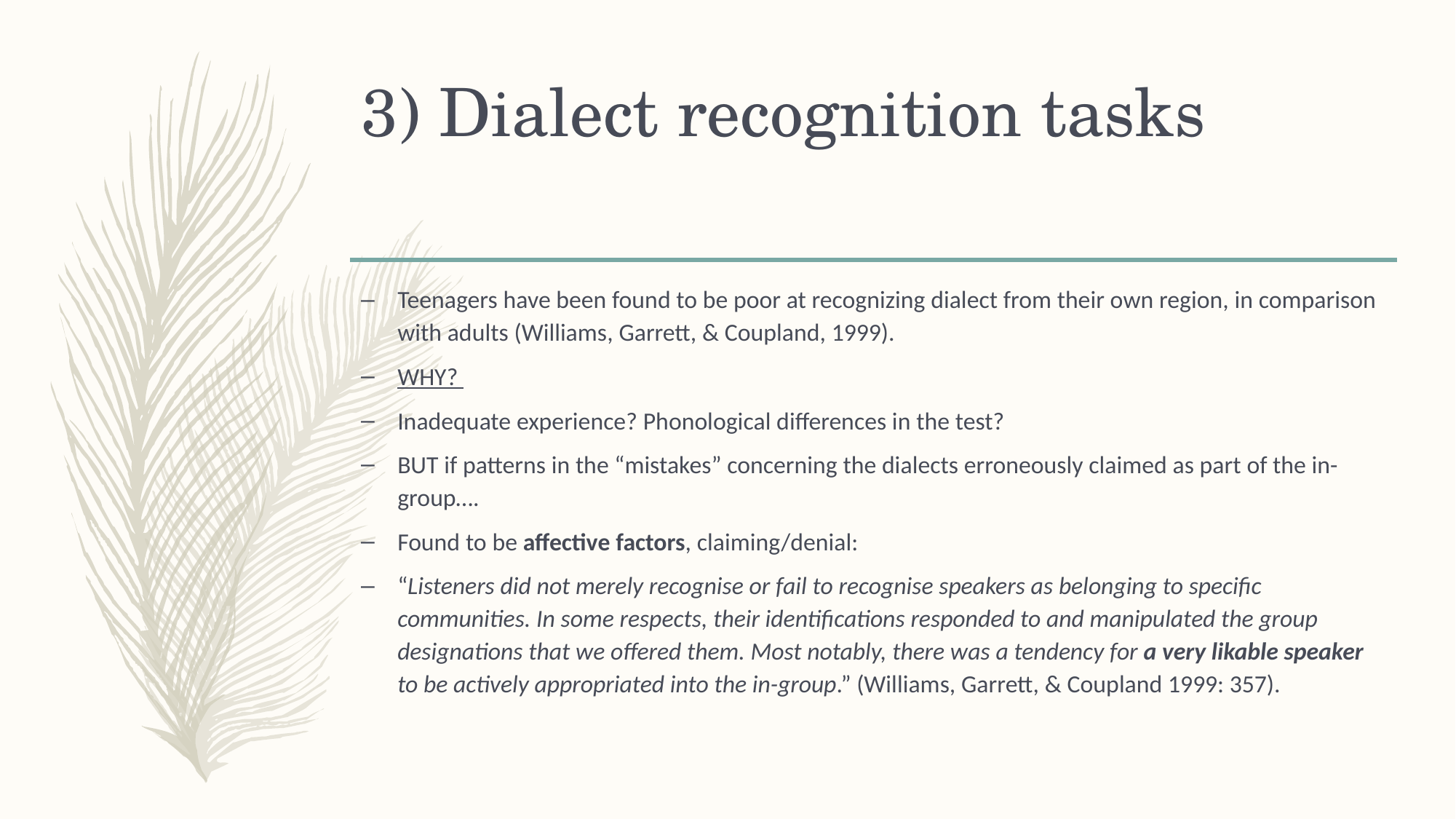

# 3) Dialect recognition tasks
Teenagers have been found to be poor at recognizing dialect from their own region, in comparison with adults (Williams, Garrett, & Coupland, 1999).
WHY?
Inadequate experience? Phonological differences in the test?
BUT if patterns in the “mistakes” concerning the dialects erroneously claimed as part of the in-group….
Found to be affective factors, claiming/denial:
“Listeners did not merely recognise or fail to recognise speakers as belonging to specific communities. In some respects, their identifications responded to and manipulated the group designations that we offered them. Most notably, there was a tendency for a very likable speaker to be actively appropriated into the in-group.” (Williams, Garrett, & Coupland 1999: 357).